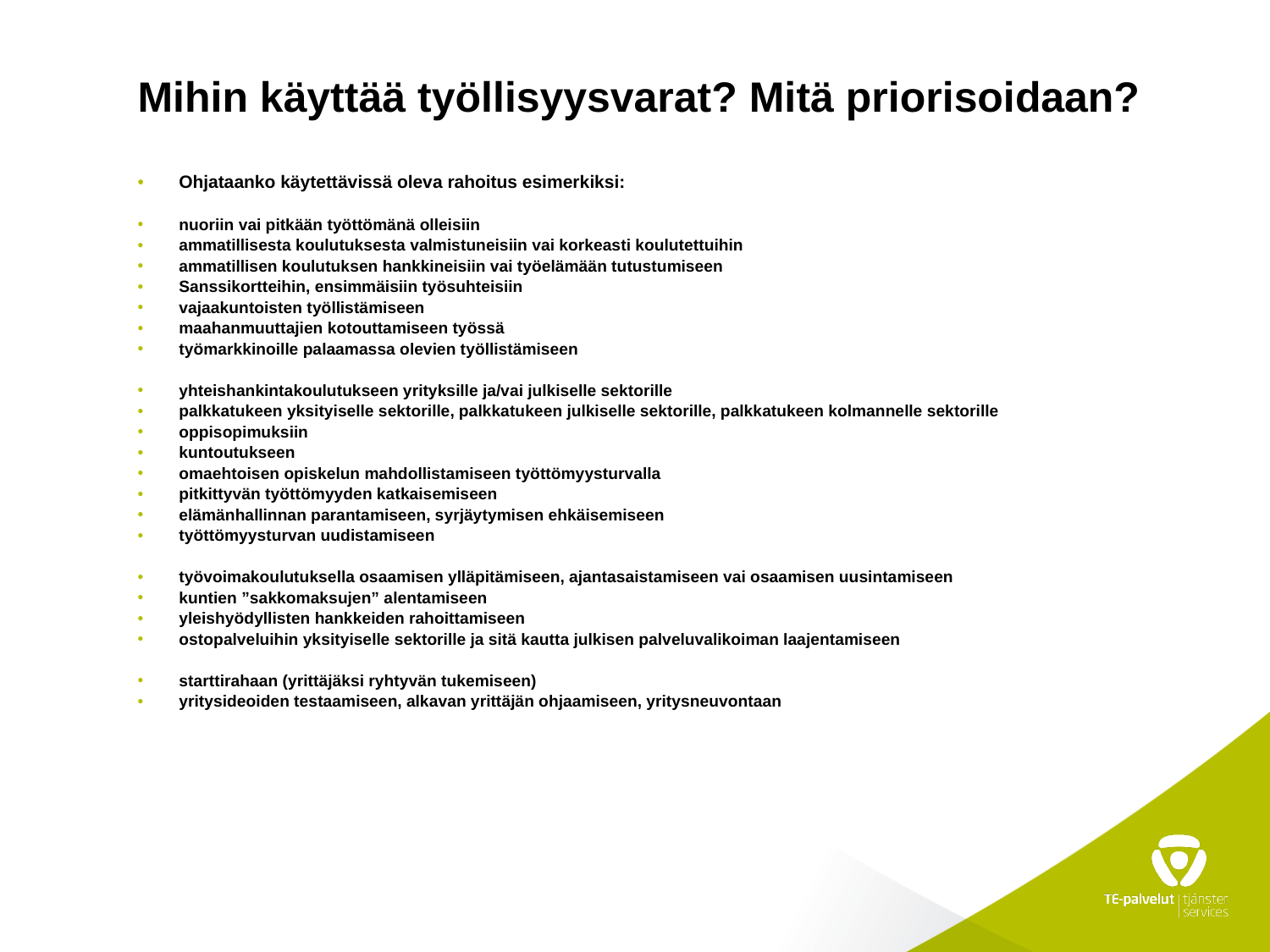

# Mihin käyttää työllisyysvarat? Mitä priorisoidaan?
Ohjataanko käytettävissä oleva rahoitus esimerkiksi:

nuoriin vai pitkään työttömänä olleisiin
ammatillisesta koulutuksesta valmistuneisiin vai korkeasti koulutettuihin
ammatillisen koulutuksen hankkineisiin vai työelämään tutustumiseen
Sanssikortteihin, ensimmäisiin työsuhteisiin
vajaakuntoisten työllistämiseen
maahanmuuttajien kotouttamiseen työssä
työmarkkinoille palaamassa olevien työllistämiseen

yhteishankintakoulutukseen yrityksille ja/vai julkiselle sektorille
palkkatukeen yksityiselle sektorille, palkkatukeen julkiselle sektorille, palkkatukeen kolmannelle sektorille
oppisopimuksiin
kuntoutukseen
omaehtoisen opiskelun mahdollistamiseen työttömyysturvalla
pitkittyvän työttömyyden katkaisemiseen
elämänhallinnan parantamiseen, syrjäytymisen ehkäisemiseen
työttömyysturvan uudistamiseen

työvoimakoulutuksella osaamisen ylläpitämiseen, ajantasaistamiseen vai osaamisen uusintamiseen
kuntien ”sakkomaksujen” alentamiseen
yleishyödyllisten hankkeiden rahoittamiseen
ostopalveluihin yksityiselle sektorille ja sitä kautta julkisen palveluvalikoiman laajentamiseen

starttirahaan (yrittäjäksi ryhtyvän tukemiseen)
yritysideoiden testaamiseen, alkavan yrittäjän ohjaamiseen, yritysneuvontaan